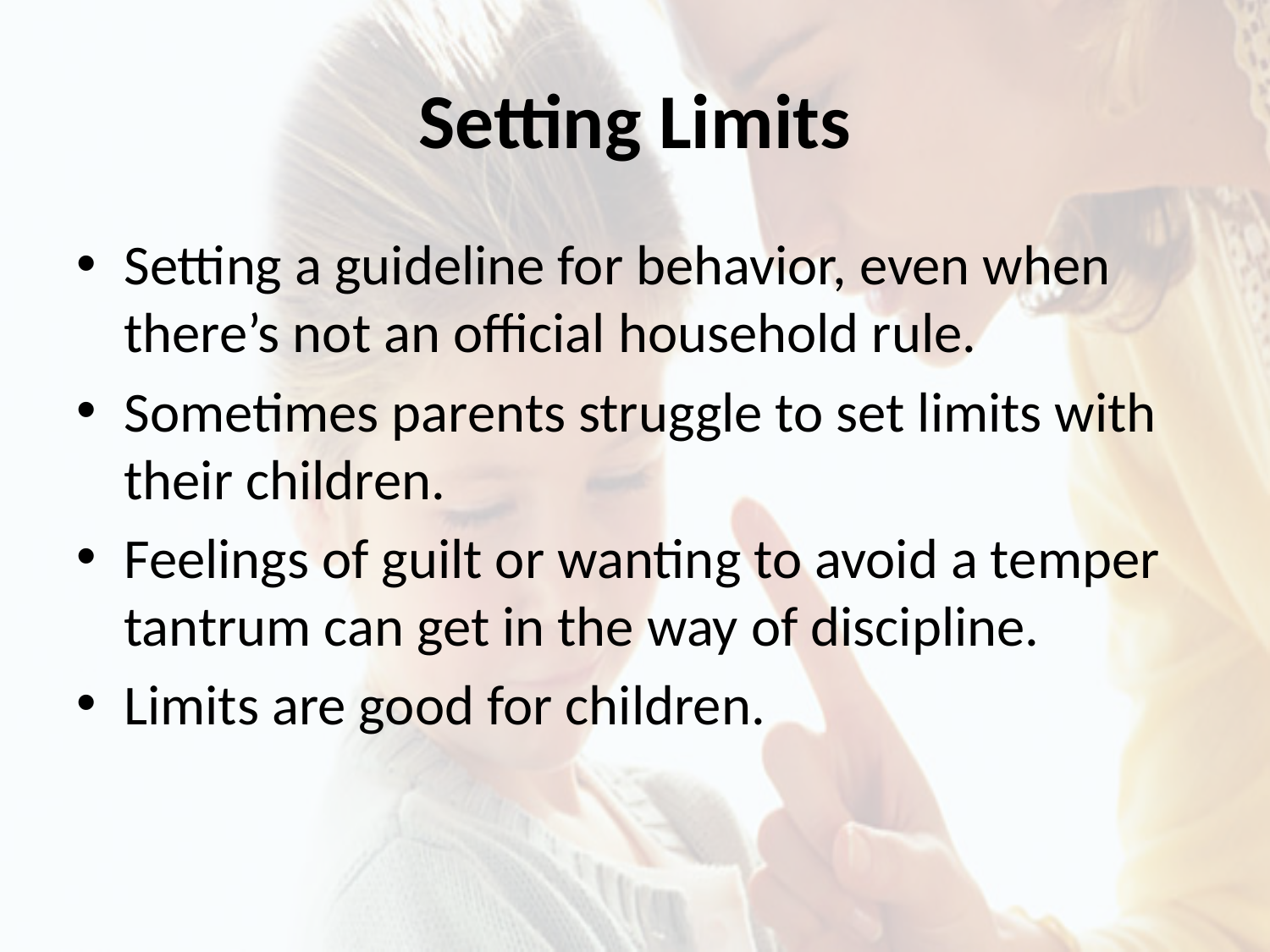

# Setting Limits
Setting a guideline for behavior, even when there’s not an official household rule.
Sometimes parents struggle to set limits with their children.
Feelings of guilt or wanting to avoid a temper tantrum can get in the way of discipline.
Limits are good for children.